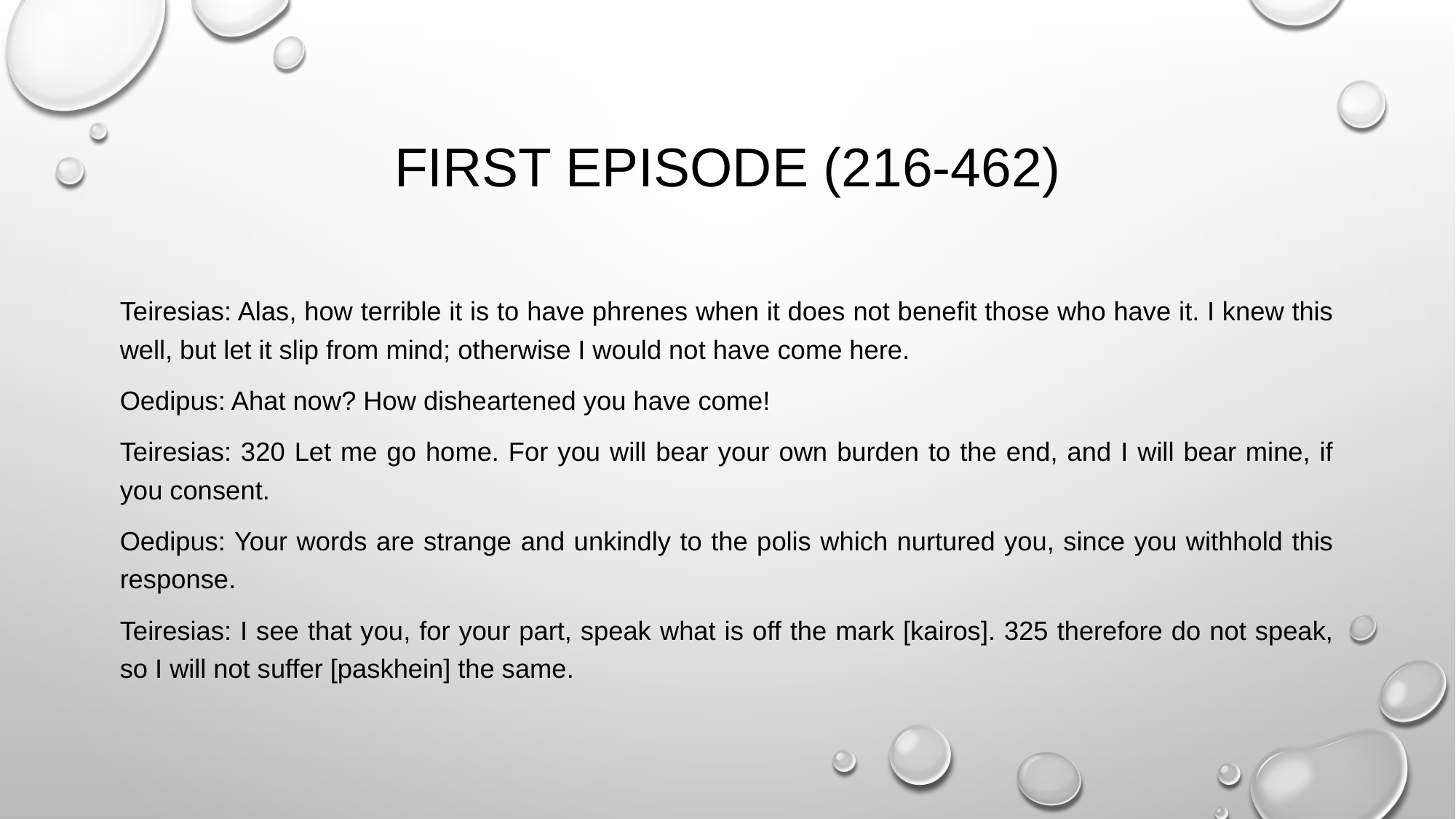

# First Episode (216-462)
Teiresias: Alas, how terrible it is to have phrenes when it does not benefit those who have it. I knew this well, but let it slip from mind; otherwise I would not have come here.
Oedipus: Ahat now? How disheartened you have come!
Teiresias: 320 Let me go home. For you will bear your own burden to the end, and I will bear mine, if you consent.
Oedipus: Your words are strange and unkindly to the polis which nurtured you, since you withhold this response.
Teiresias: I see that you, for your part, speak what is off the mark [kairos]. 325 therefore do not speak, so I will not suffer [paskhein] the same.